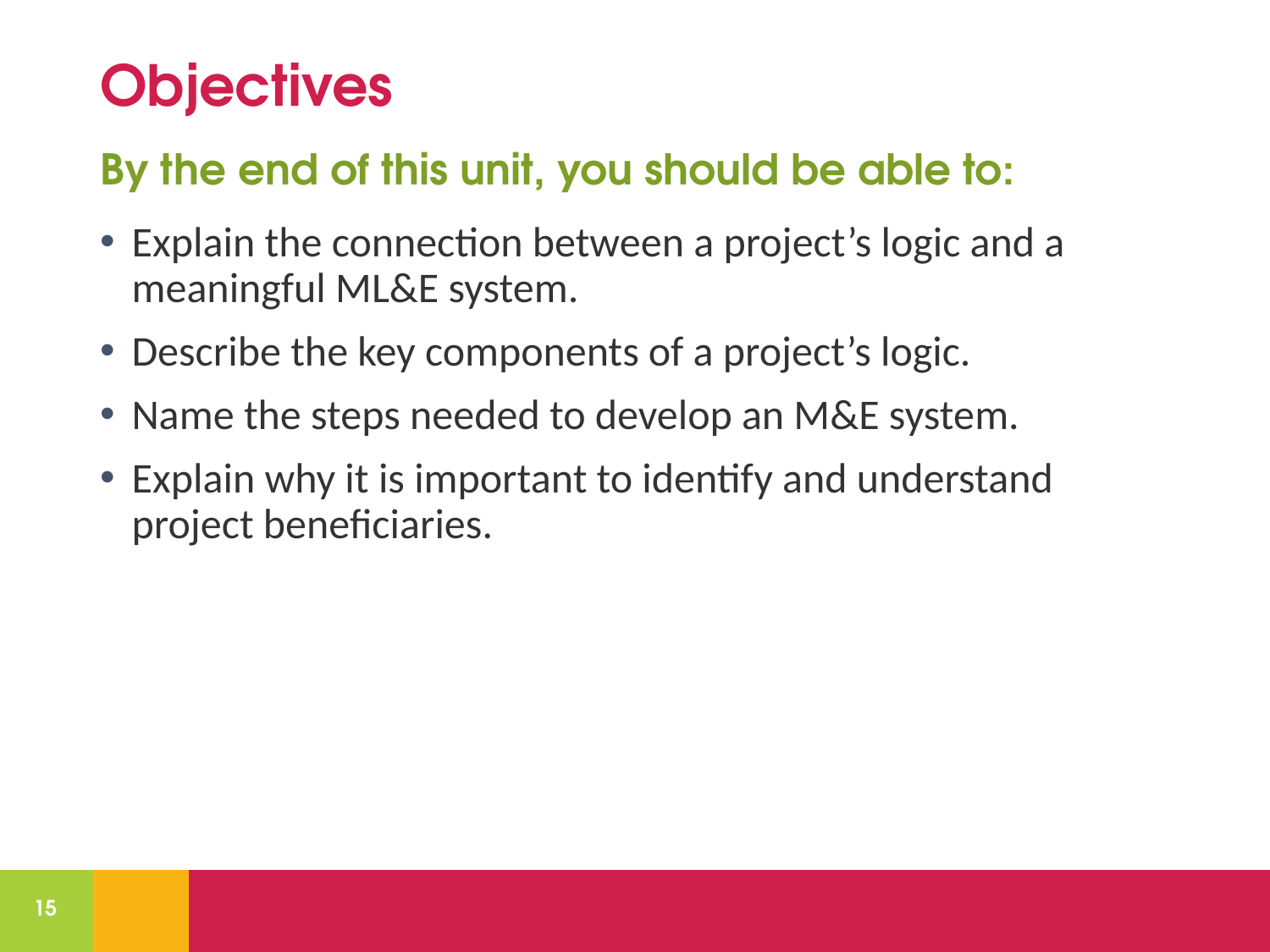

# Objectives
By the end of this unit, you should be able to:
Explain the connection between a project’s logic and a meaningful ML&E system.
Describe the key components of a project’s logic.
Name the steps needed to develop an M&E system.
Explain why it is important to identify and understand project beneficiaries.

15